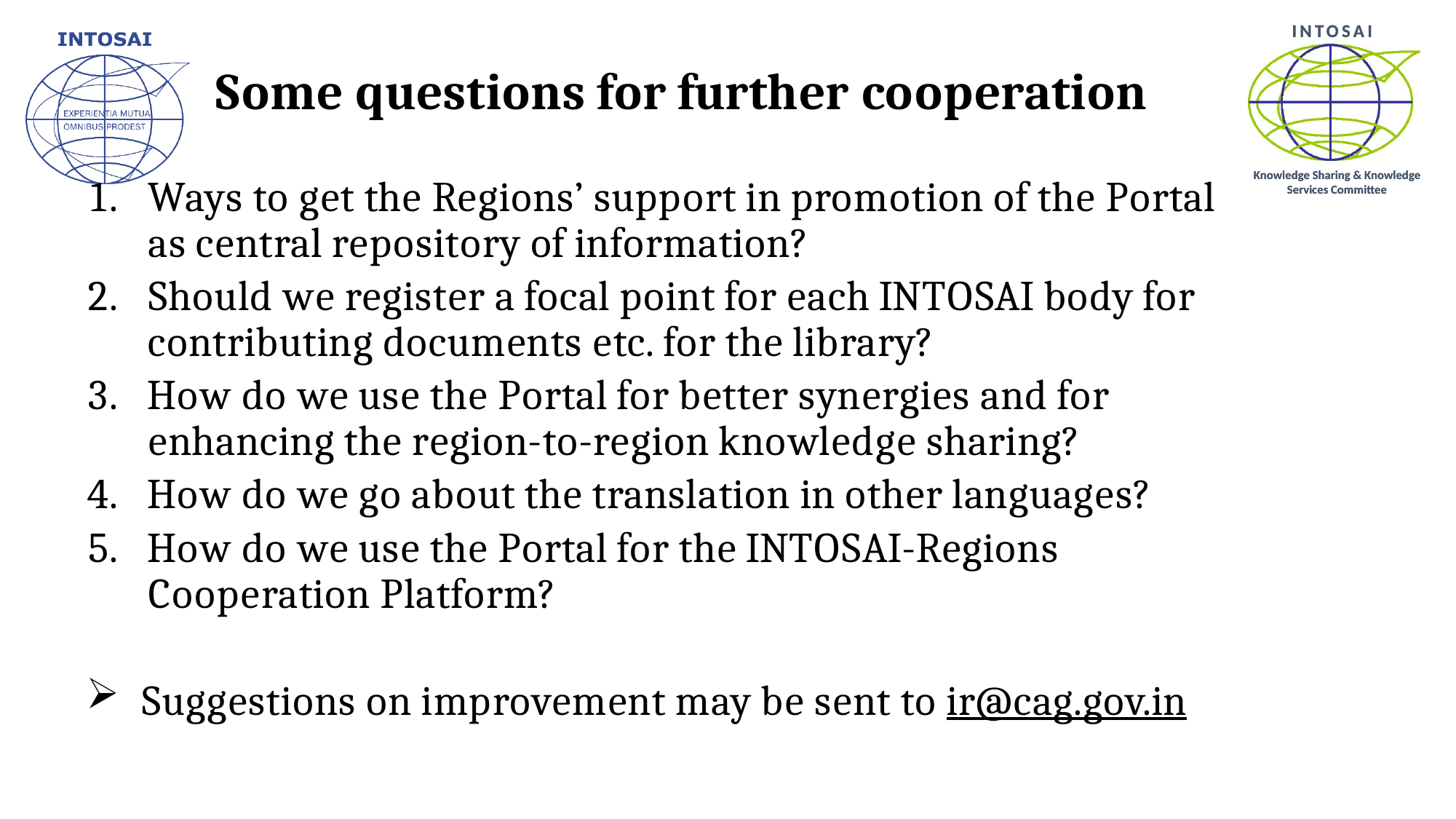

# Some questions for further cooperation
Ways to get the Regions’ support in promotion of the Portal as central repository of information?
Should we register a focal point for each INTOSAI body for contributing documents etc. for the library?
How do we use the Portal for better synergies and for enhancing the region-to-region knowledge sharing?
How do we go about the translation in other languages?
How do we use the Portal for the INTOSAI-Regions Cooperation Platform?

Suggestions on improvement may be sent to ir@cag.gov.in